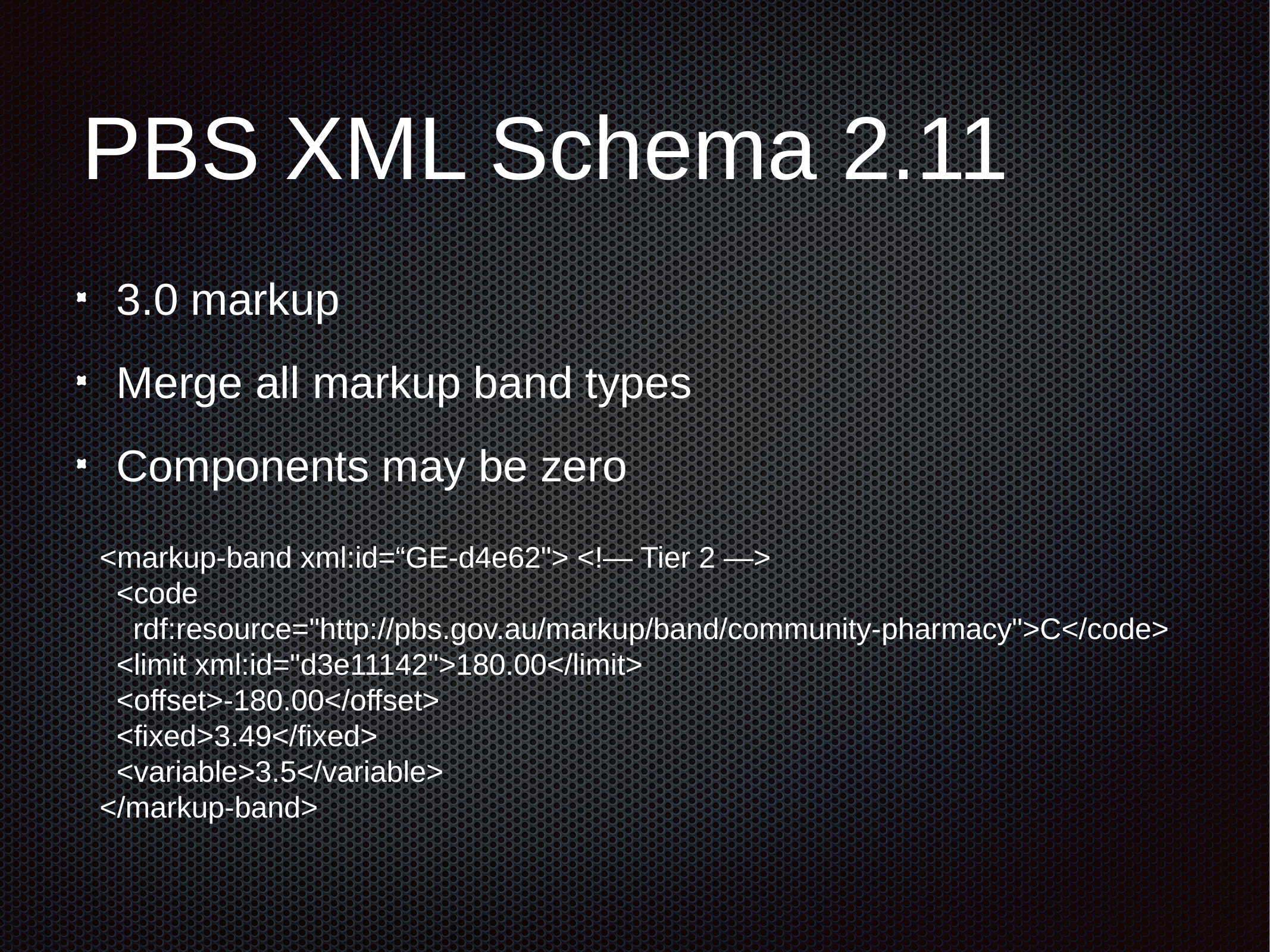

# PBS XML Schema 2.11
3.0 markup
Merge all markup band types
Components may be zero
<markup-band xml:id=“GE-d4e62"> <!— Tier 2 —>
  <code
    rdf:resource="http://pbs.gov.au/markup/band/community-pharmacy">C</code>
  <limit xml:id="d3e11142">180.00</limit>
  <offset>-180.00</offset>
  <fixed>3.49</fixed>
  <variable>3.5</variable>
</markup-band>